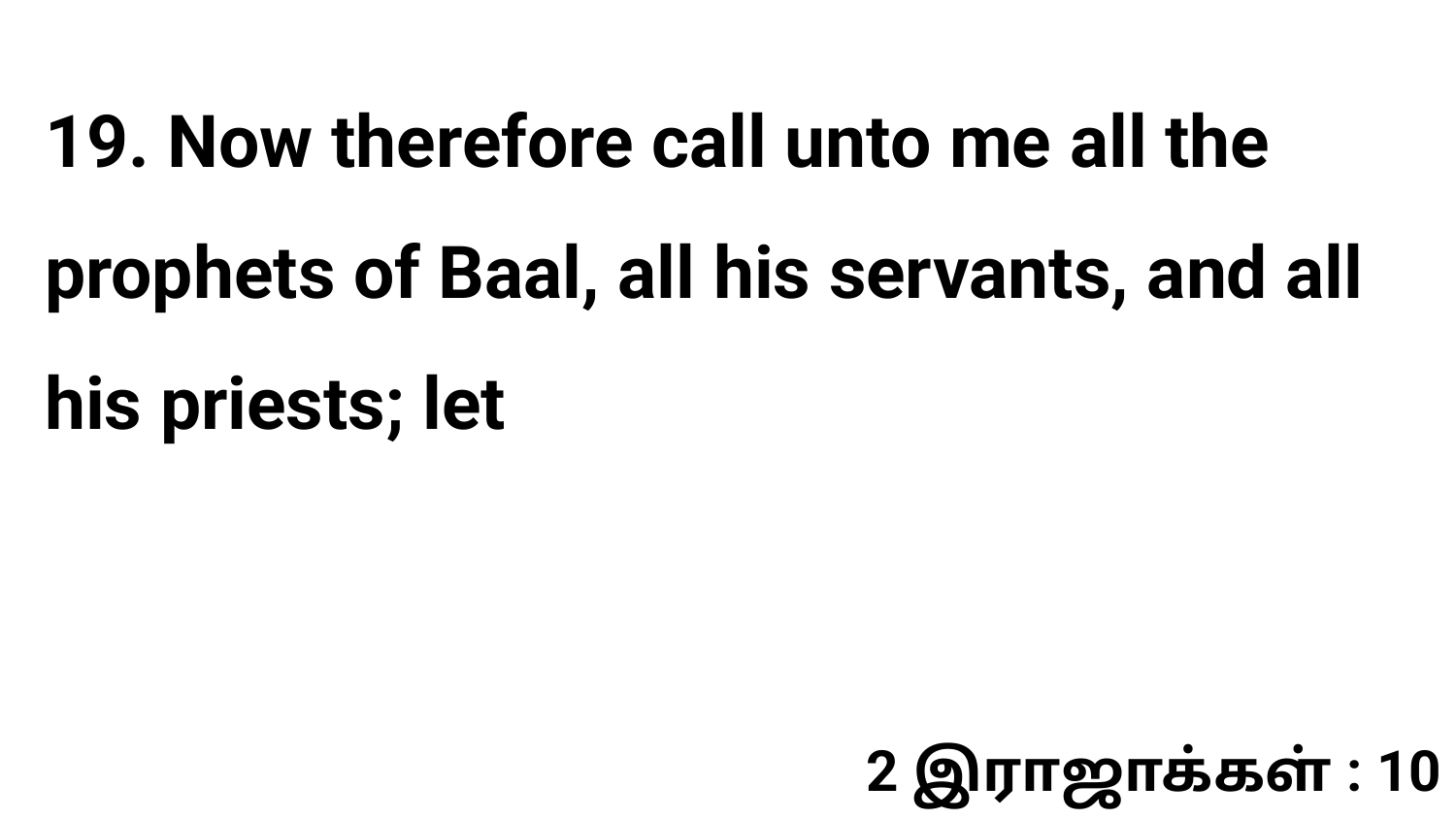

19. Now therefore call unto me all the prophets of Baal, all his servants, and all his priests; let
2 இராஜாக்கள் : 10